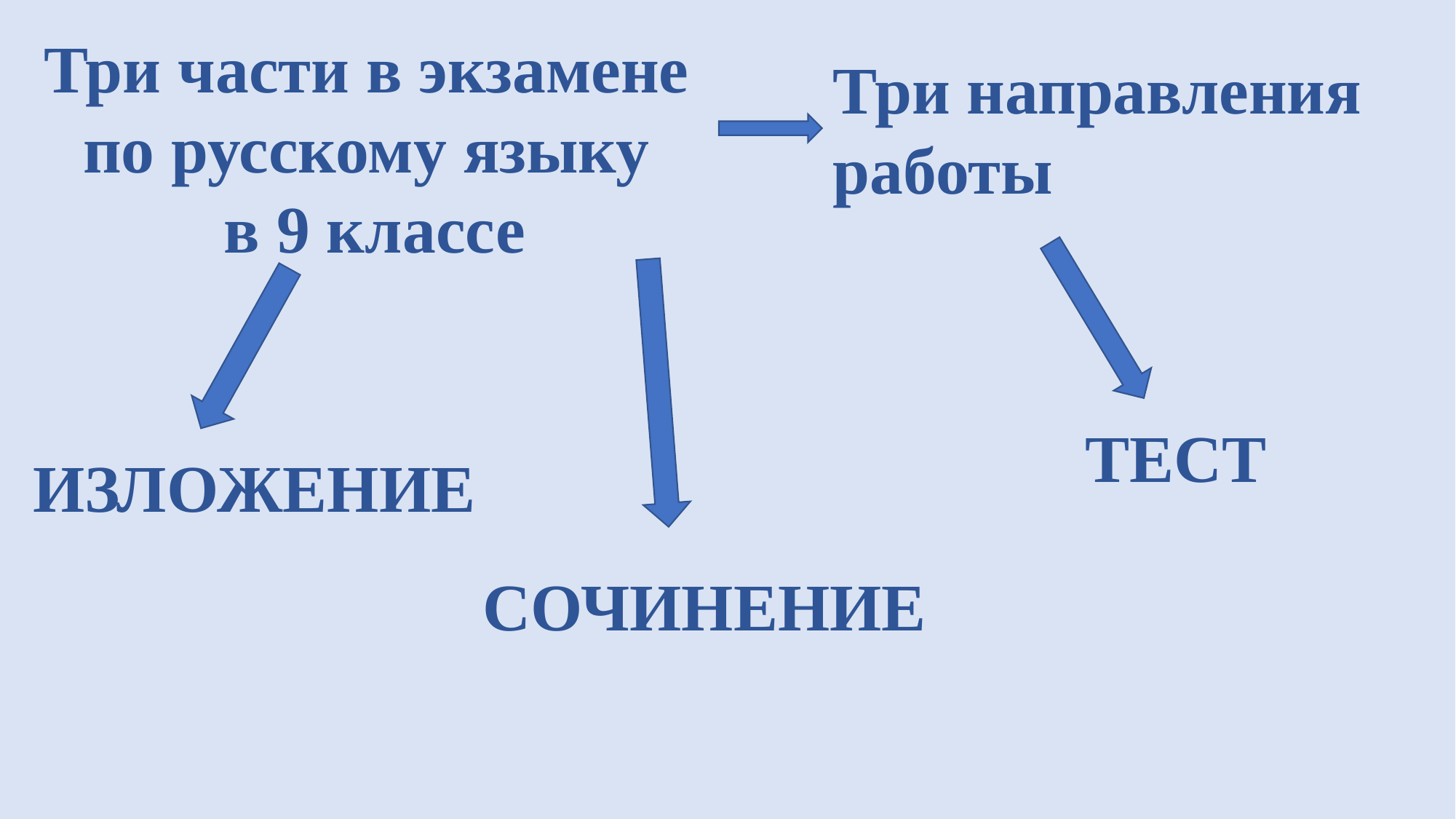

Три части в экзамене
по русскому языку
в 9 классе
Три направления работы

ТЕСТ
ИЗЛОЖЕНИЕ
СОЧИНЕНИЕ